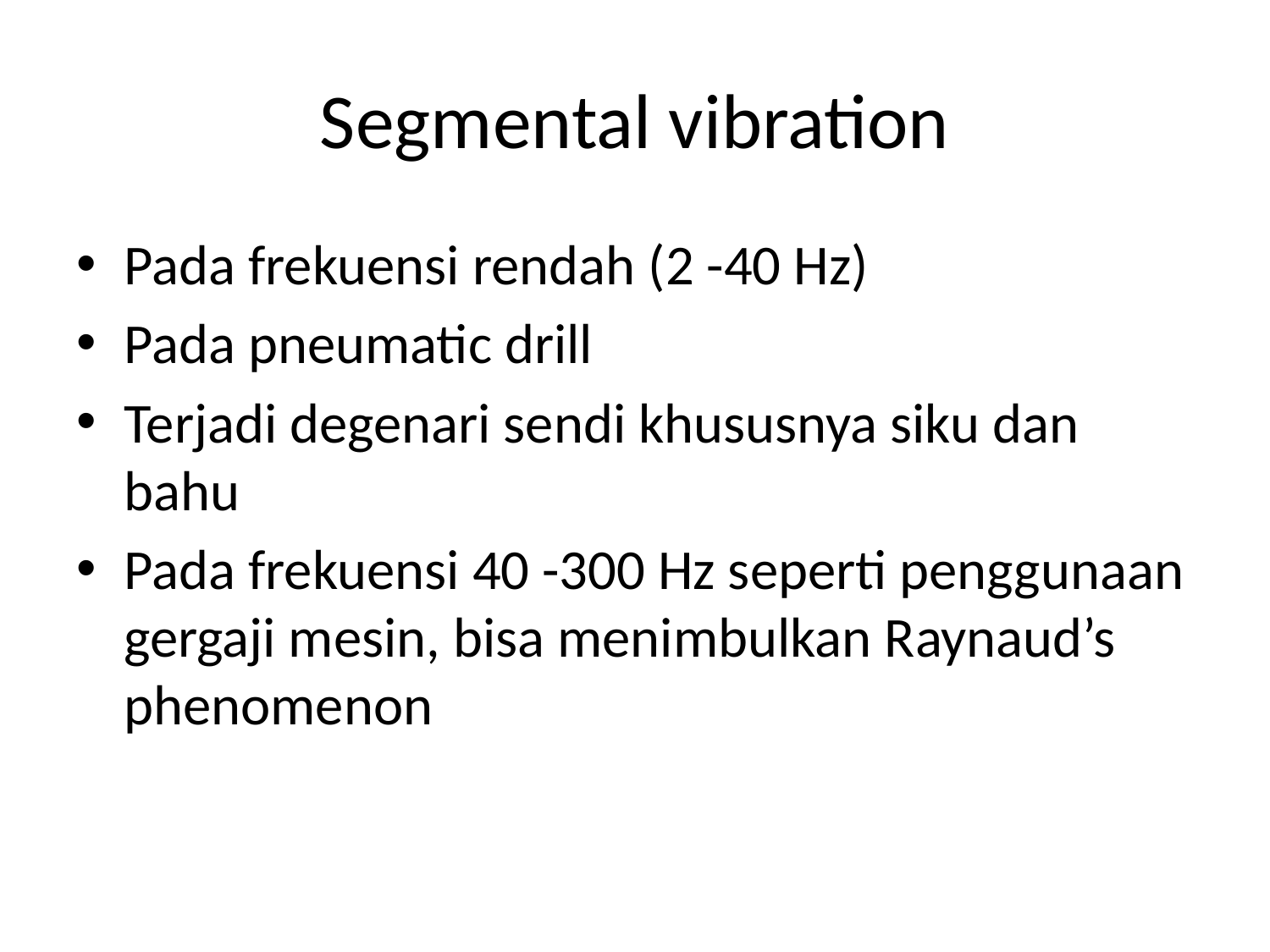

# Segmental vibration
Pada frekuensi rendah (2 -40 Hz)
Pada pneumatic drill
Terjadi degenari sendi khususnya siku dan bahu
Pada frekuensi 40 -300 Hz seperti penggunaan gergaji mesin, bisa menimbulkan Raynaud’s phenomenon